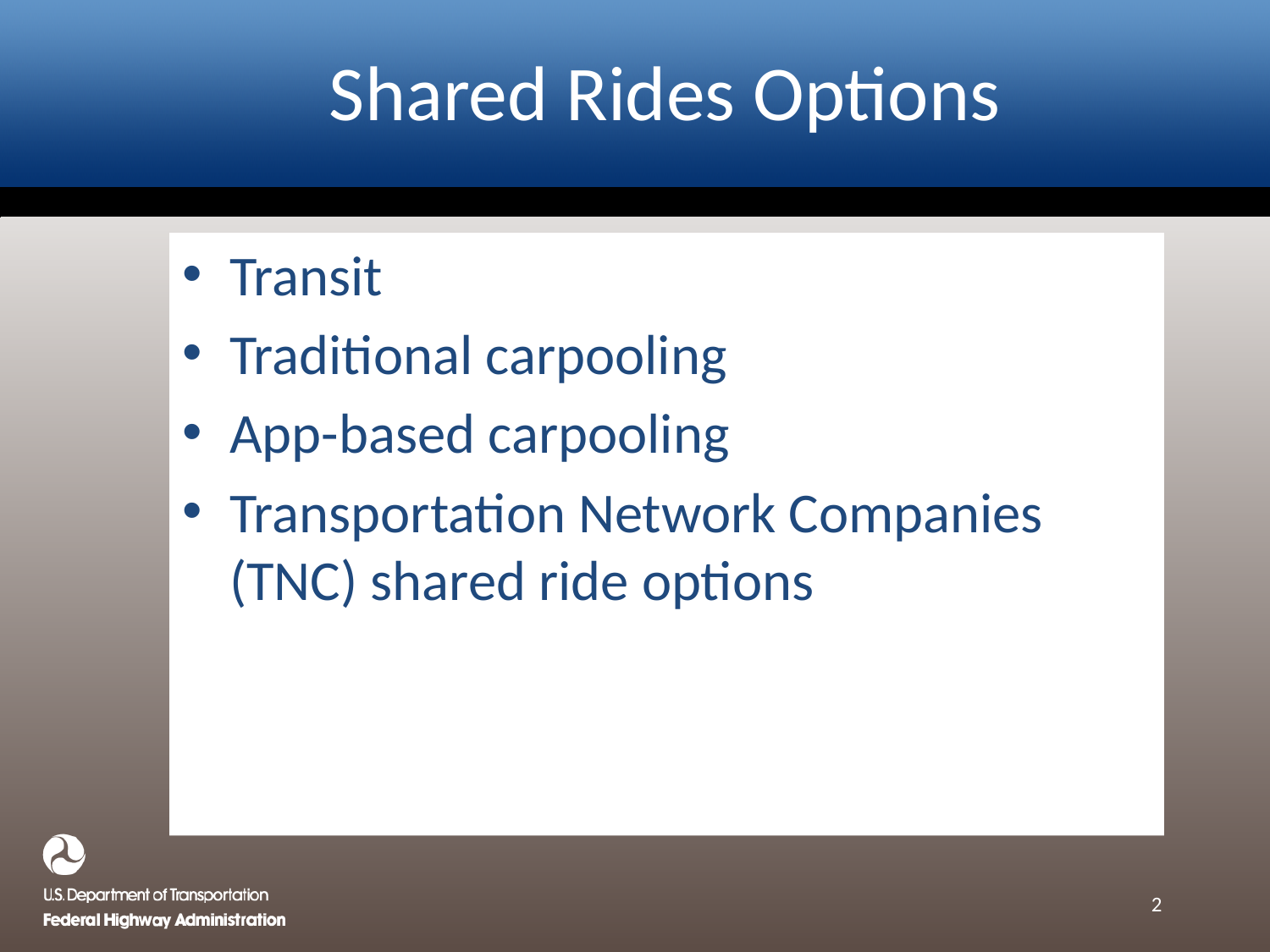

# Shared Rides Options
Transit
Traditional carpooling
App-based carpooling
Transportation Network Companies (TNC) shared ride options
2